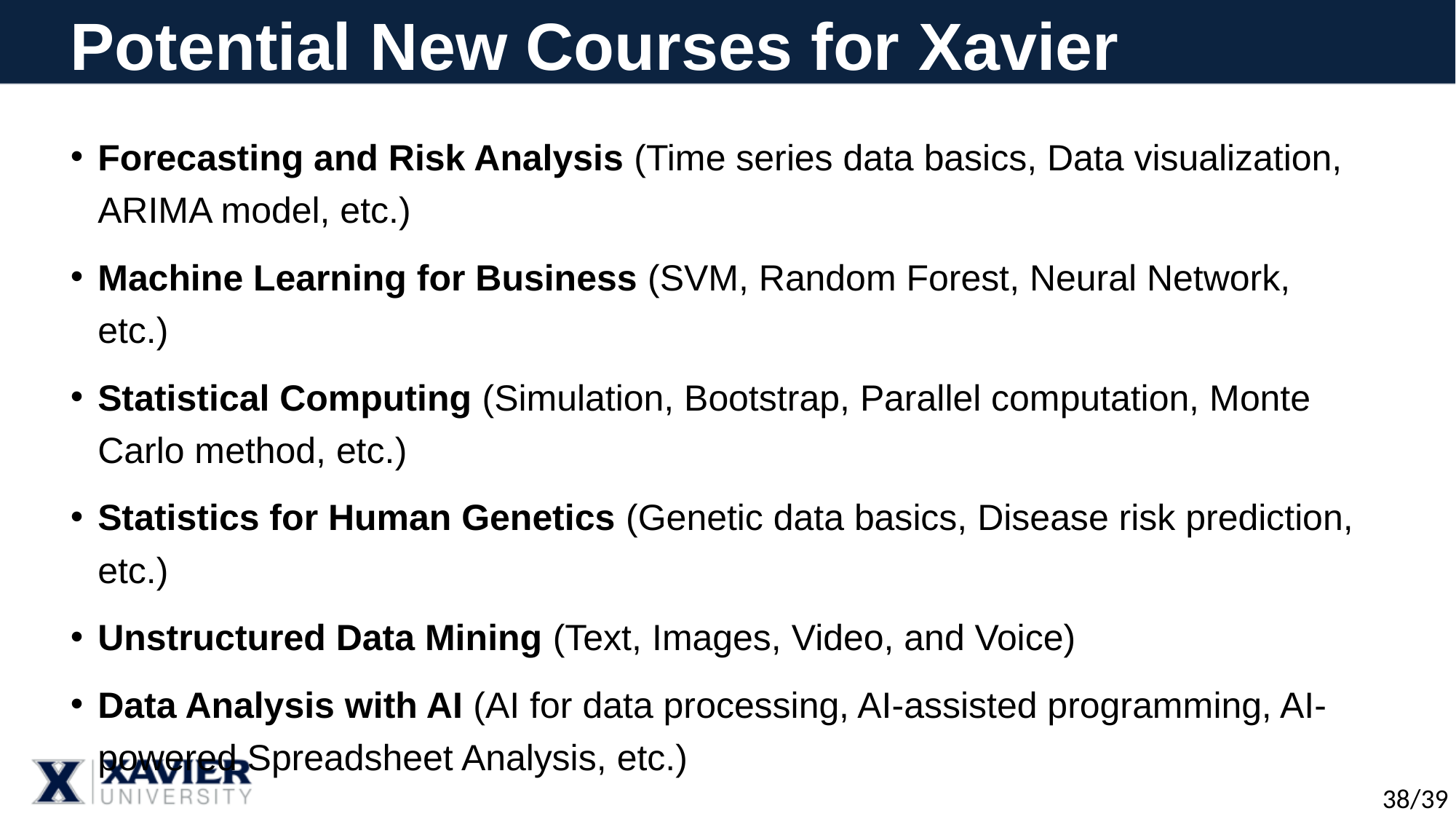

# Potential New Courses for Xavier
Forecasting and Risk Analysis (Time series data basics, Data visualization, ARIMA model, etc.)
Machine Learning for Business (SVM, Random Forest, Neural Network, etc.)
Statistical Computing (Simulation, Bootstrap, Parallel computation, Monte Carlo method, etc.)
Statistics for Human Genetics (Genetic data basics, Disease risk prediction, etc.)
Unstructured Data Mining (Text, Images, Video, and Voice)
Data Analysis with AI (AI for data processing, AI-assisted programming, AI-powered Spreadsheet Analysis, etc.)

38/39